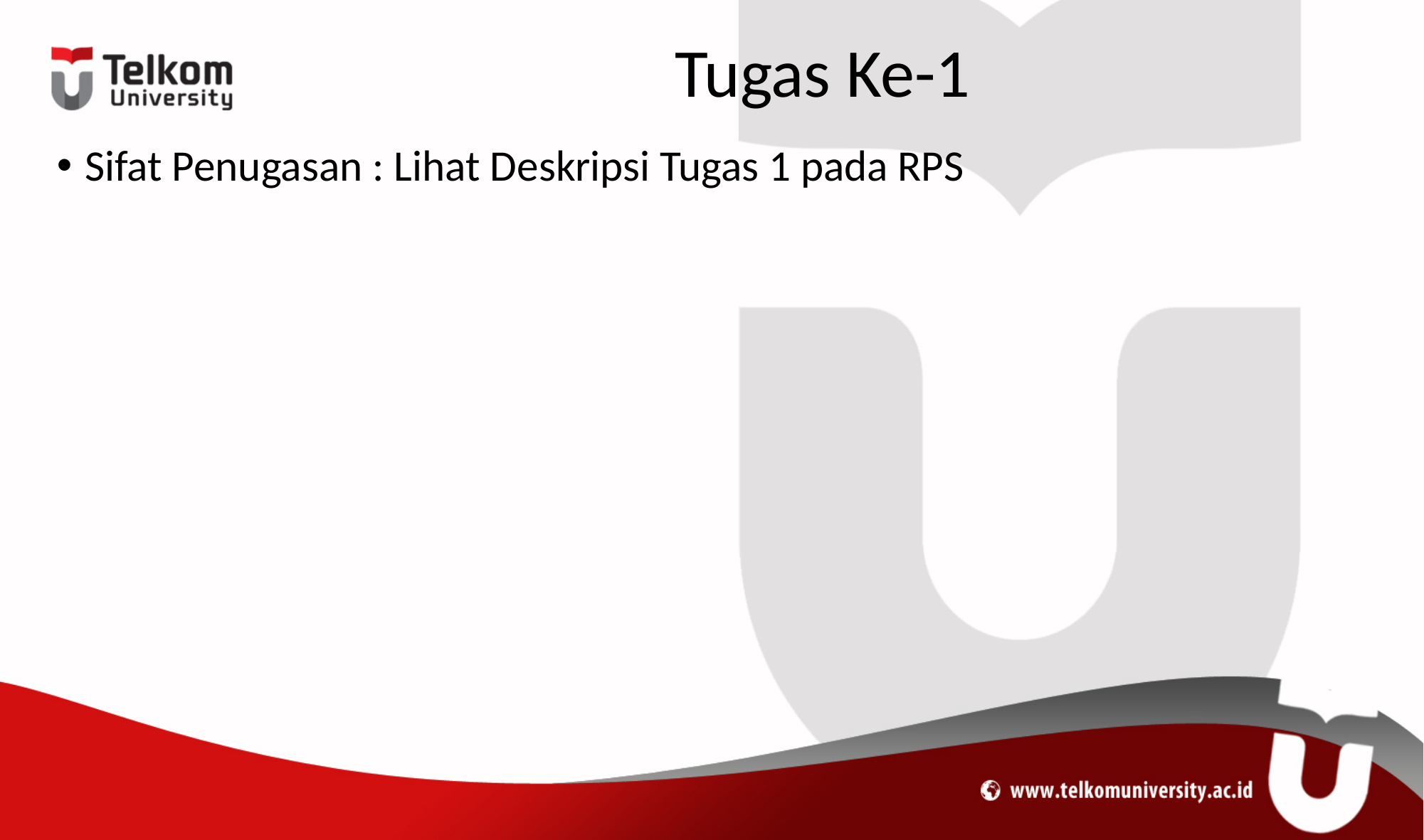

# Tugas Ke-1
Sifat Penugasan : Lihat Deskripsi Tugas 1 pada RPS